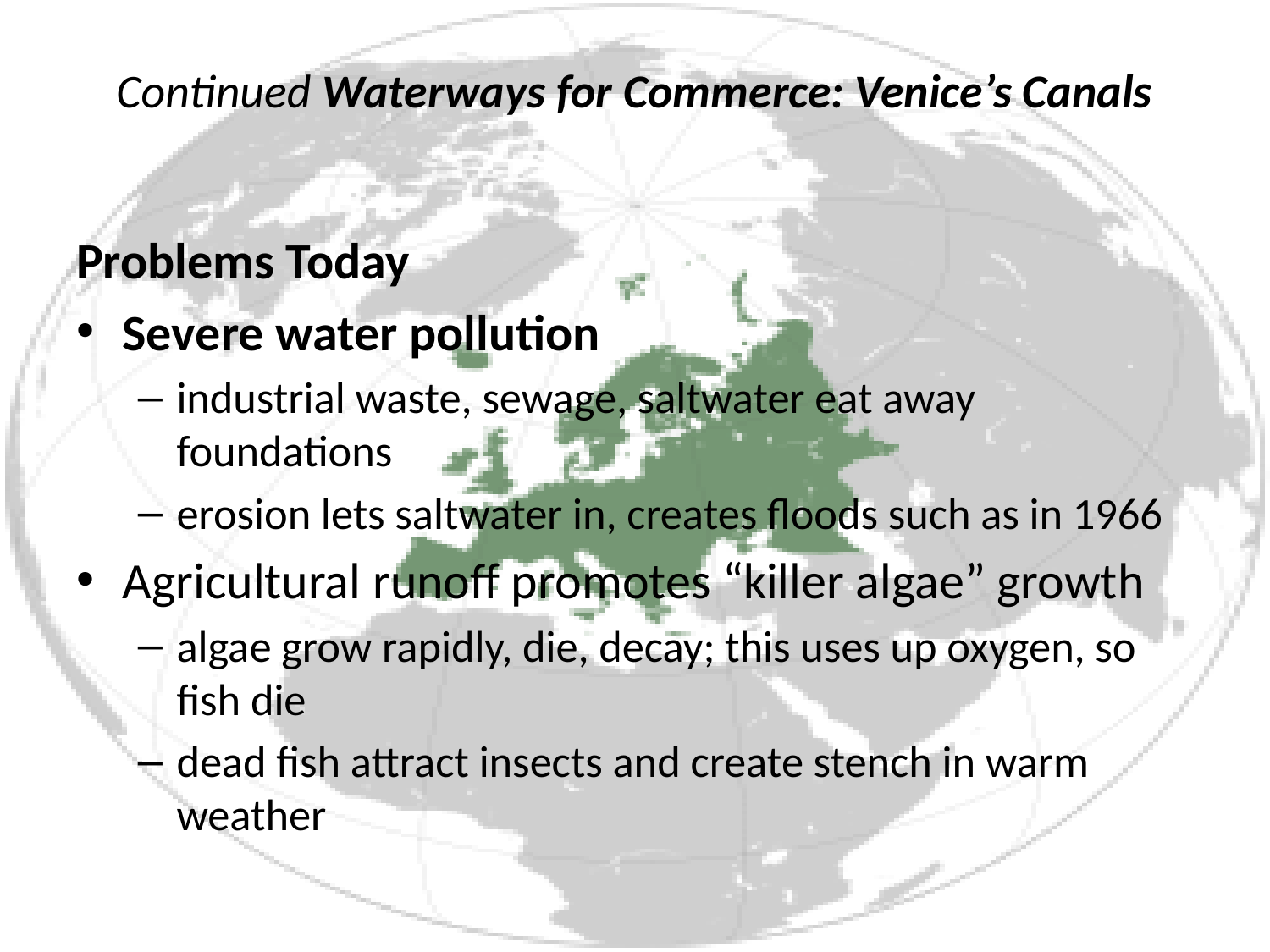

# Continued Waterways for Commerce: Venice’s Canals
Problems Today
Severe water pollution
industrial waste, sewage, saltwater eat away foundations
erosion lets saltwater in, creates floods such as in 1966
Agricultural runoff promotes “killer algae” growth
algae grow rapidly, die, decay; this uses up oxygen, so fish die
dead fish attract insects and create stench in warm weather